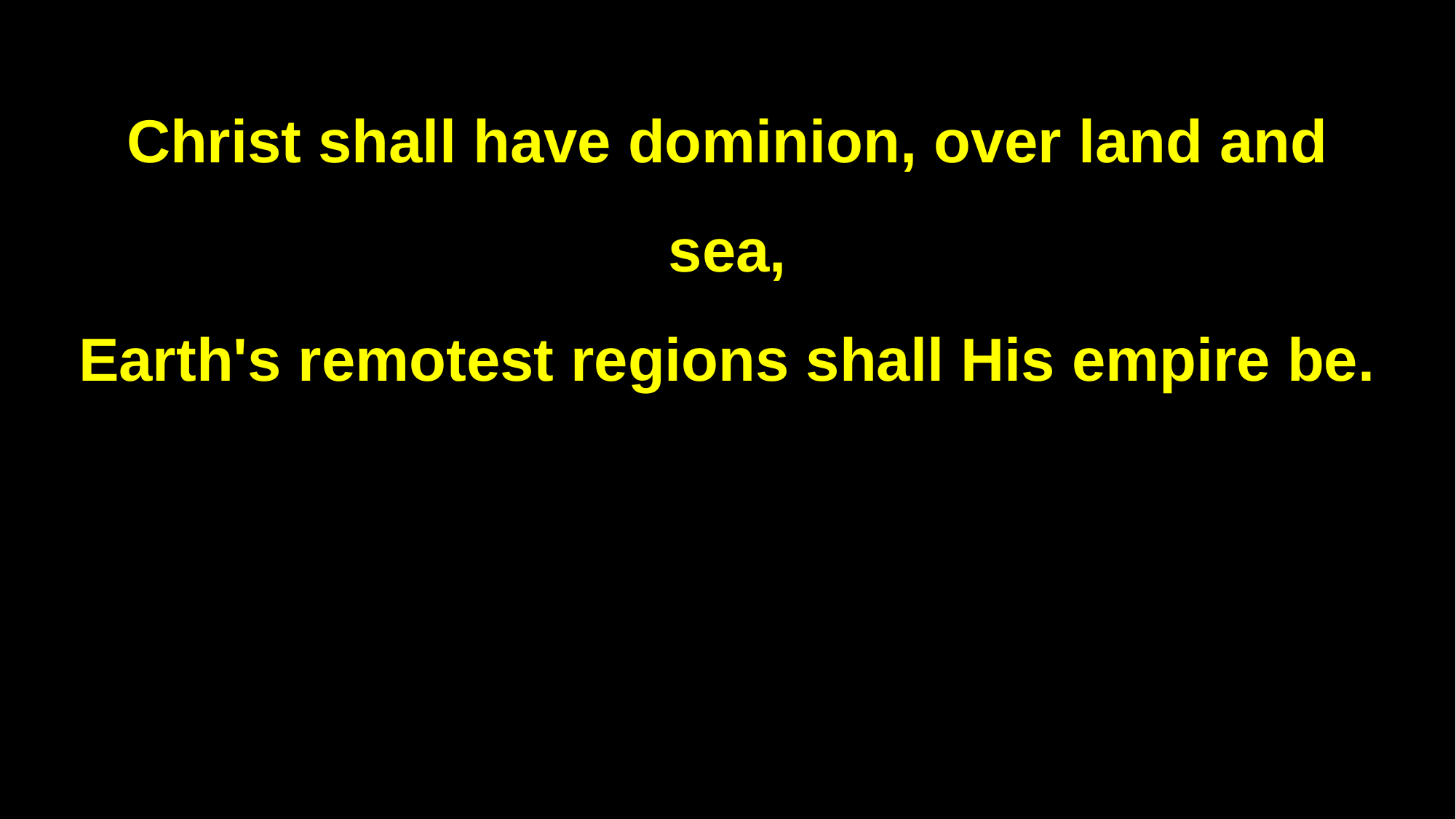

Christ shall have dominion, over land and sea,
Earth's remotest regions shall His empire be.